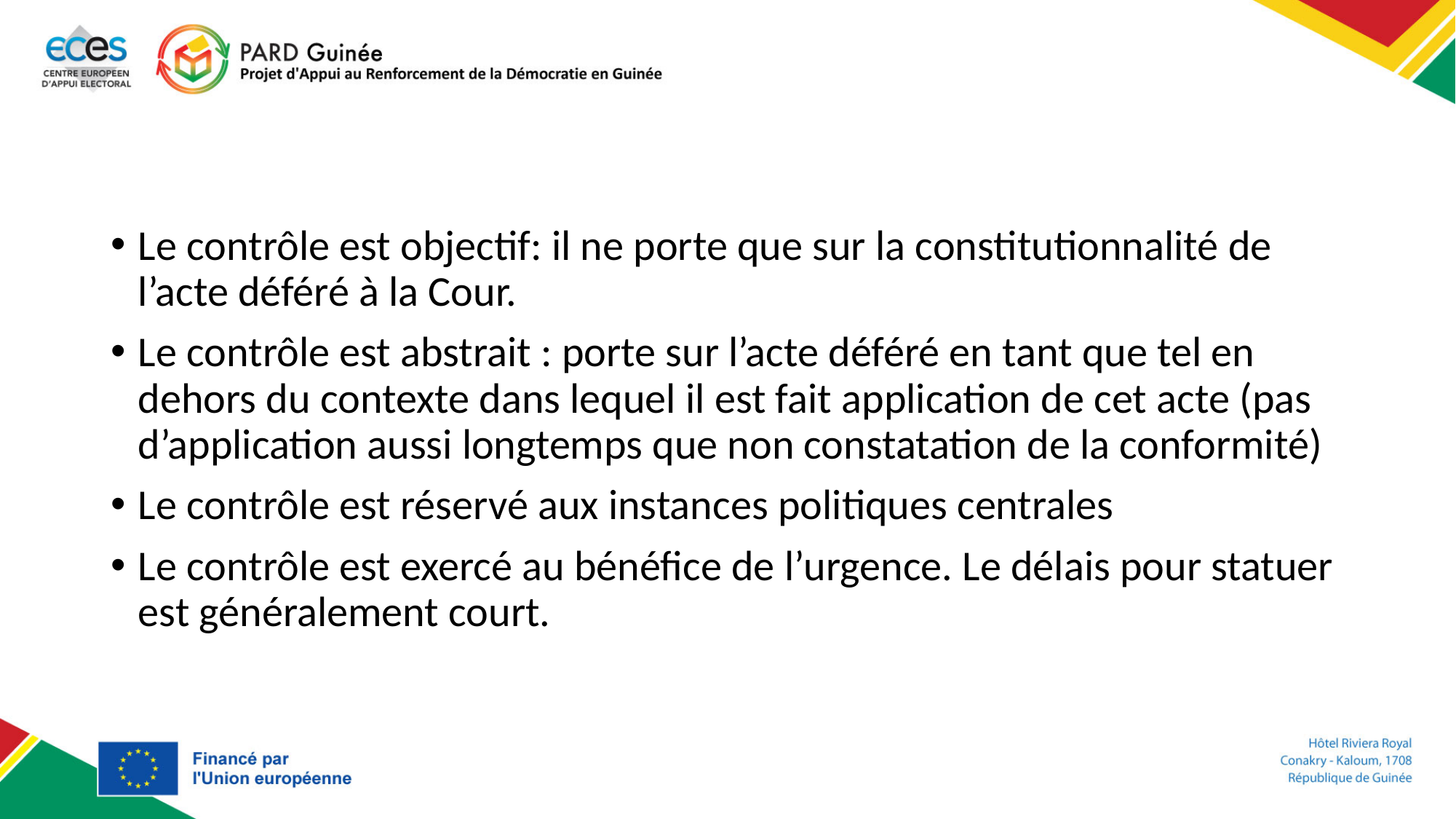

#
Le contrôle est objectif: il ne porte que sur la constitutionnalité de l’acte déféré à la Cour.
Le contrôle est abstrait : porte sur l’acte déféré en tant que tel en dehors du contexte dans lequel il est fait application de cet acte (pas d’application aussi longtemps que non constatation de la conformité)
Le contrôle est réservé aux instances politiques centrales
Le contrôle est exercé au bénéfice de l’urgence. Le délais pour statuer est généralement court.